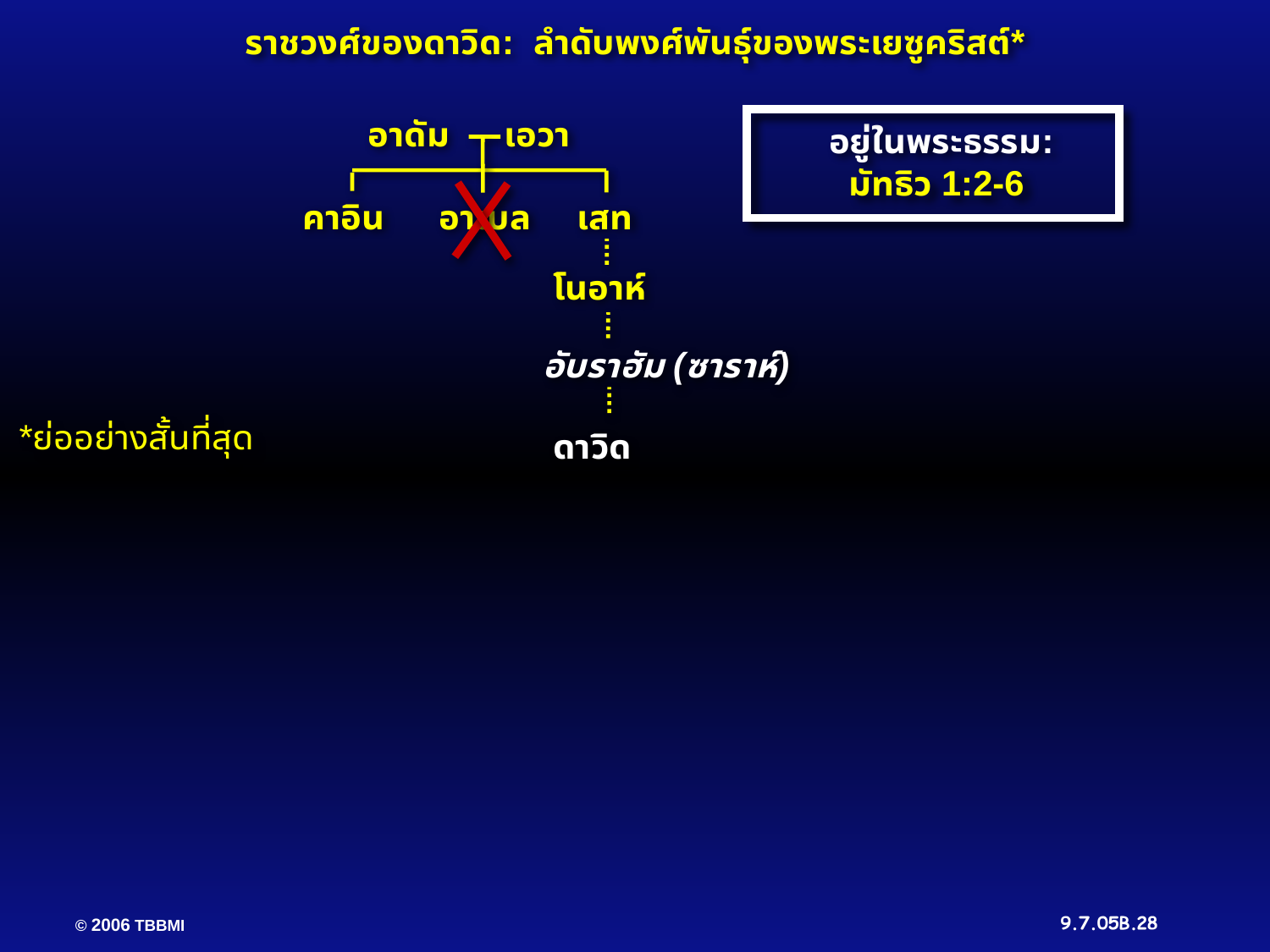

ราชวงศ์ของดาวิด:  ลำดับพงศ์พันธุ์ของพระเยซูคริสต์*
อาดัม      เอวา

อยู่ในพระธรรม:

มัทธิว 1:2-6

คาอิน      อาเบล     เสท

โนอาห์

อับราฮัม (ซาราห์)

*ย่ออย่างสั้นที่สุด
ดาวิด

28